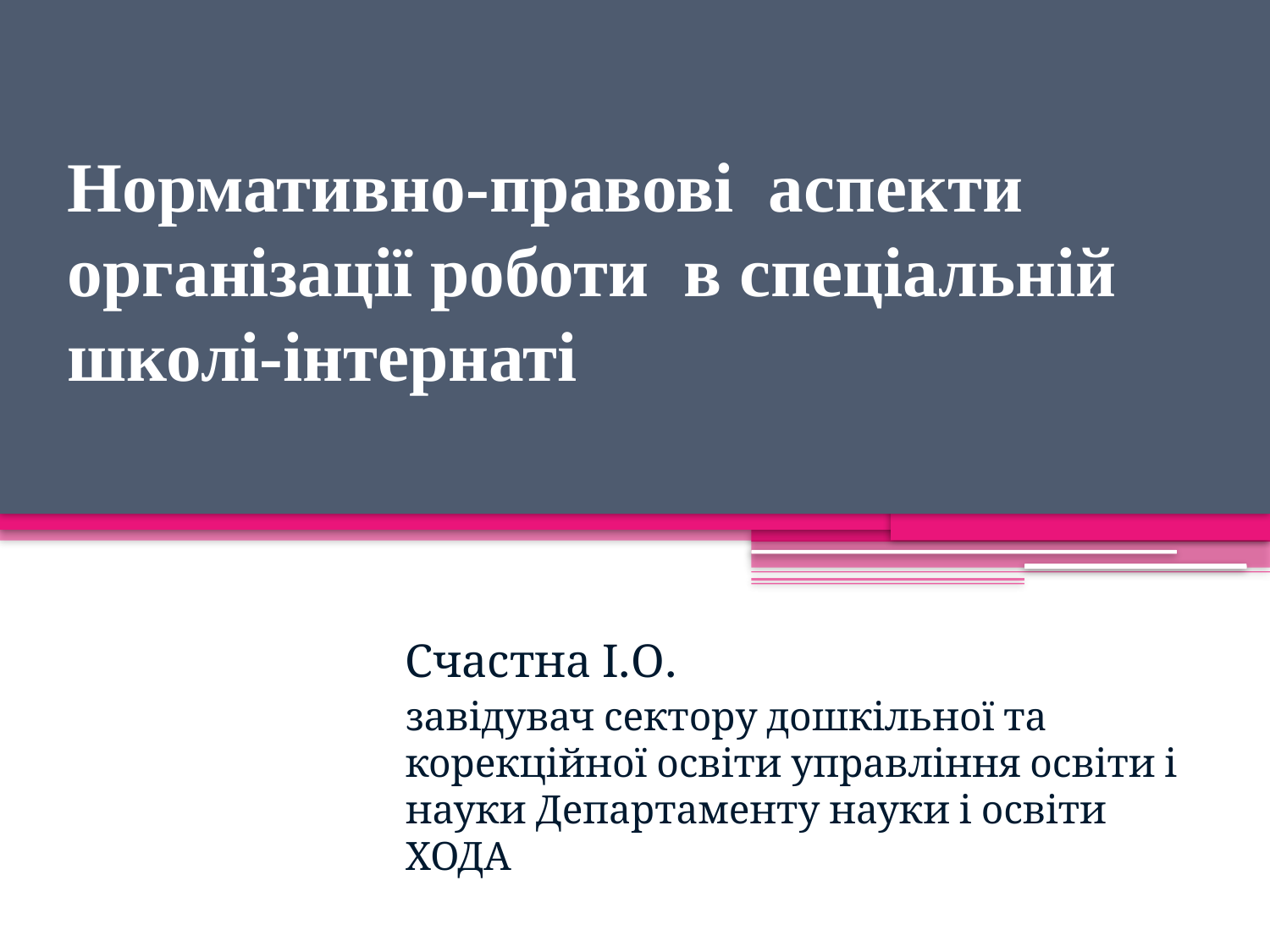

# Нормативно-правові  аспекти організації роботи  в спеціальній школі-інтернаті

Счастна І.О.
завідувач сектору дошкільної та корекційної освіти управління освіти і науки Департаменту науки і освіти ХОДА